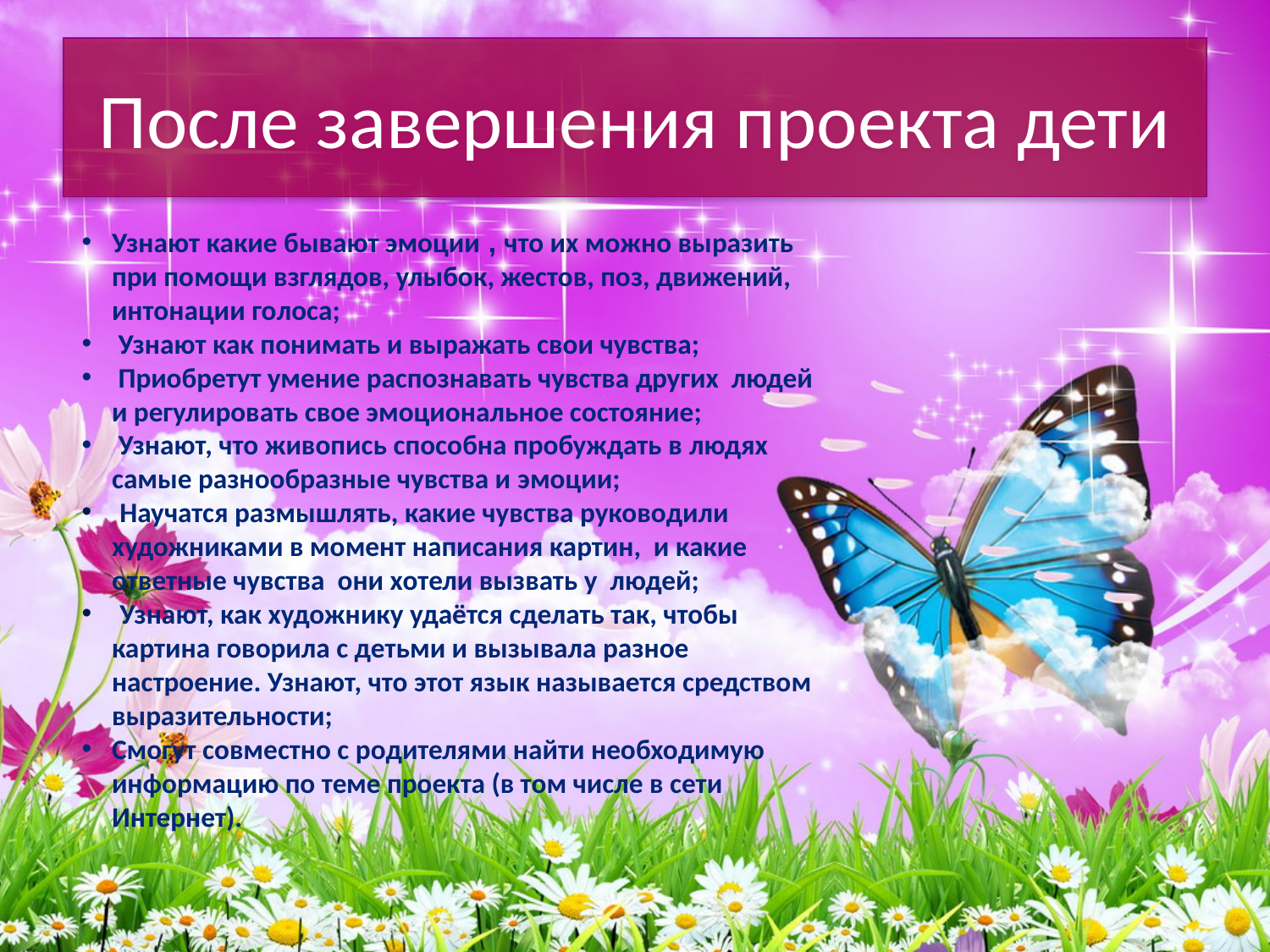

# После завершения проекта дети
Узнают какие бывают эмоции , что их можно выразить при помощи взглядов, улыбок, жестов, поз, движений, интонации голоса;
 Узнают как понимать и выражать свои чувства;
 Приобретут умение распознавать чувства других  людей и регулировать свое эмоциональное состояние;
 Узнают, что живопись способна пробуждать в людях самые разнообразные чувства и эмоции;
 Научатся размышлять, какие чувства руководили художниками в момент написания картин,  и какие ответные чувства  они хотели вызвать у  людей;
 Узнают, как художнику удаётся сделать так, чтобы картина говорила с детьми и вызывала разное настроение. Узнают, что этот язык называется средством выразительности;
Смогут совместно с родителями найти необходимую информацию по теме проекта (в том числе в сети Интернет).